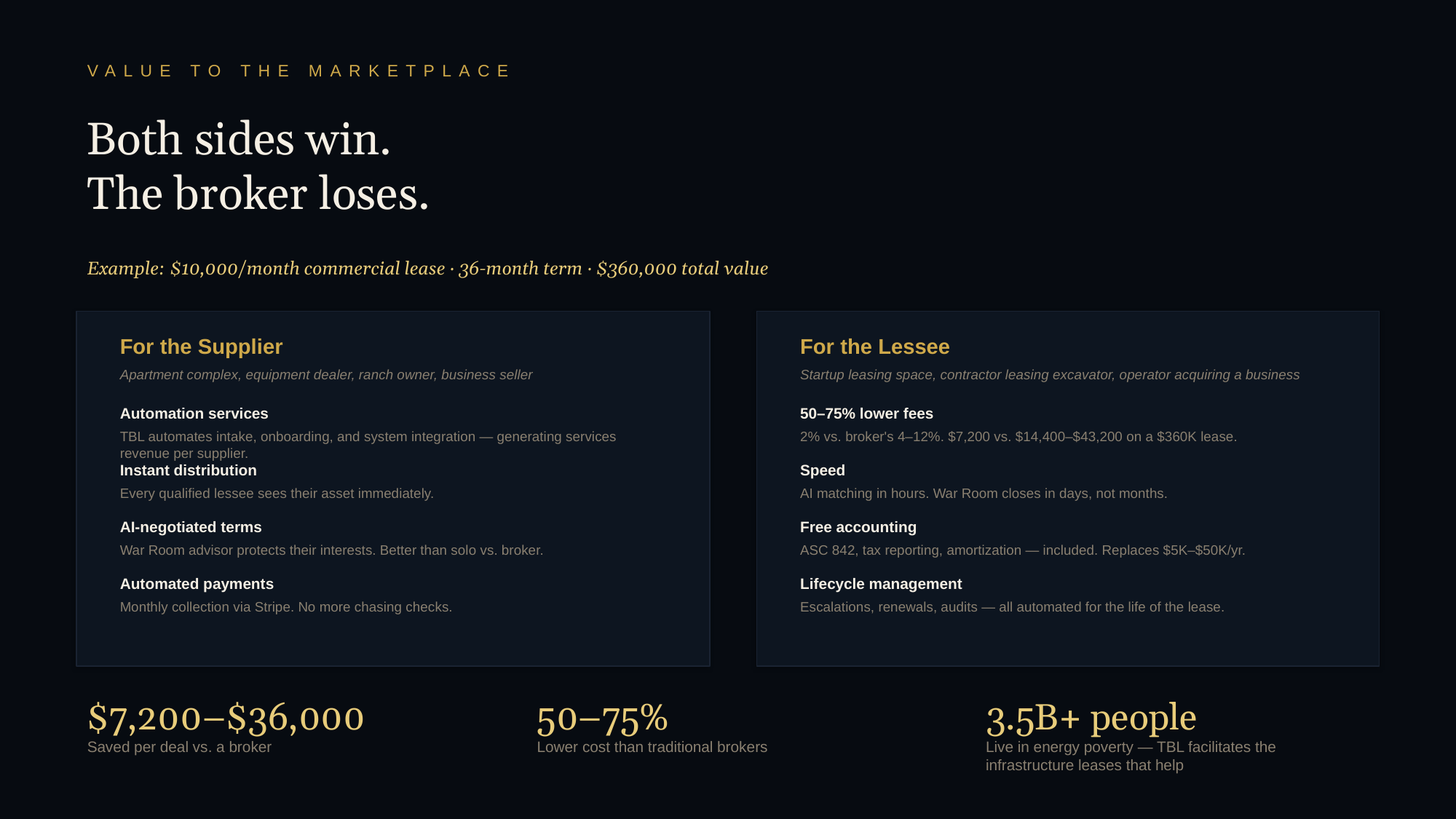

VALUE TO THE MARKETPLACE
Both sides win.
The broker loses.
Example: $10,000/month commercial lease · 36-month term · $360,000 total value

For the Supplier
For the Lessee
Apartment complex, equipment dealer, ranch owner, business seller
Startup leasing space, contractor leasing excavator, operator acquiring a business
Automation services
50–75% lower fees
TBL automates intake, onboarding, and system integration — generating services revenue per supplier.
2% vs. broker's 4–12%. $7,200 vs. $14,400–$43,200 on a $360K lease.
Instant distribution
Speed
Every qualified lessee sees their asset immediately.
AI matching in hours. War Room closes in days, not months.
AI-negotiated terms
Free accounting
War Room advisor protects their interests. Better than solo vs. broker.
ASC 842, tax reporting, amortization — included. Replaces $5K–$50K/yr.
Automated payments
Lifecycle management
Monthly collection via Stripe. No more chasing checks.
Escalations, renewals, audits — all automated for the life of the lease.
$7,200–$36,000
50–75%
3.5B+ people
Saved per deal vs. a broker
Lower cost than traditional brokers
Live in energy poverty — TBL facilitates the infrastructure leases that help